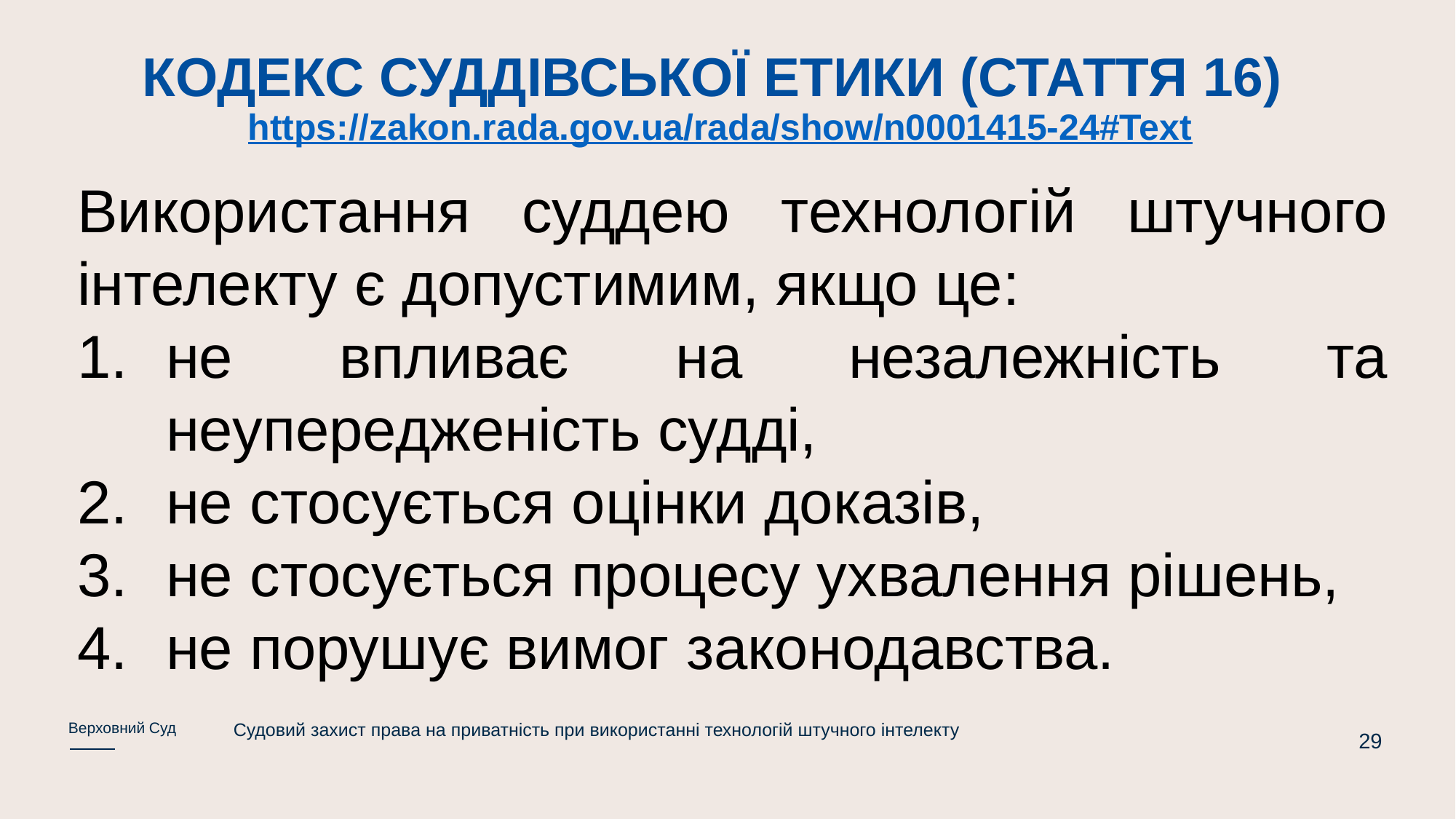

# КОДЕКС СУДДІВСЬКОЇ ЕТИКИ (СТАТТЯ 16) https://zakon.rada.gov.ua/rada/show/n0001415-24#Text
Використання суддею технологій штучного інтелекту є допустимим, якщо це:
не впливає на незалежність та неупередженість судді,
не стосується оцінки доказів,
не стосується процесу ухвалення рішень,
не порушує вимог законодавства.

Судовий захист права на приватність при використанні технологій штучного інтелекту
Верховний Суд
29